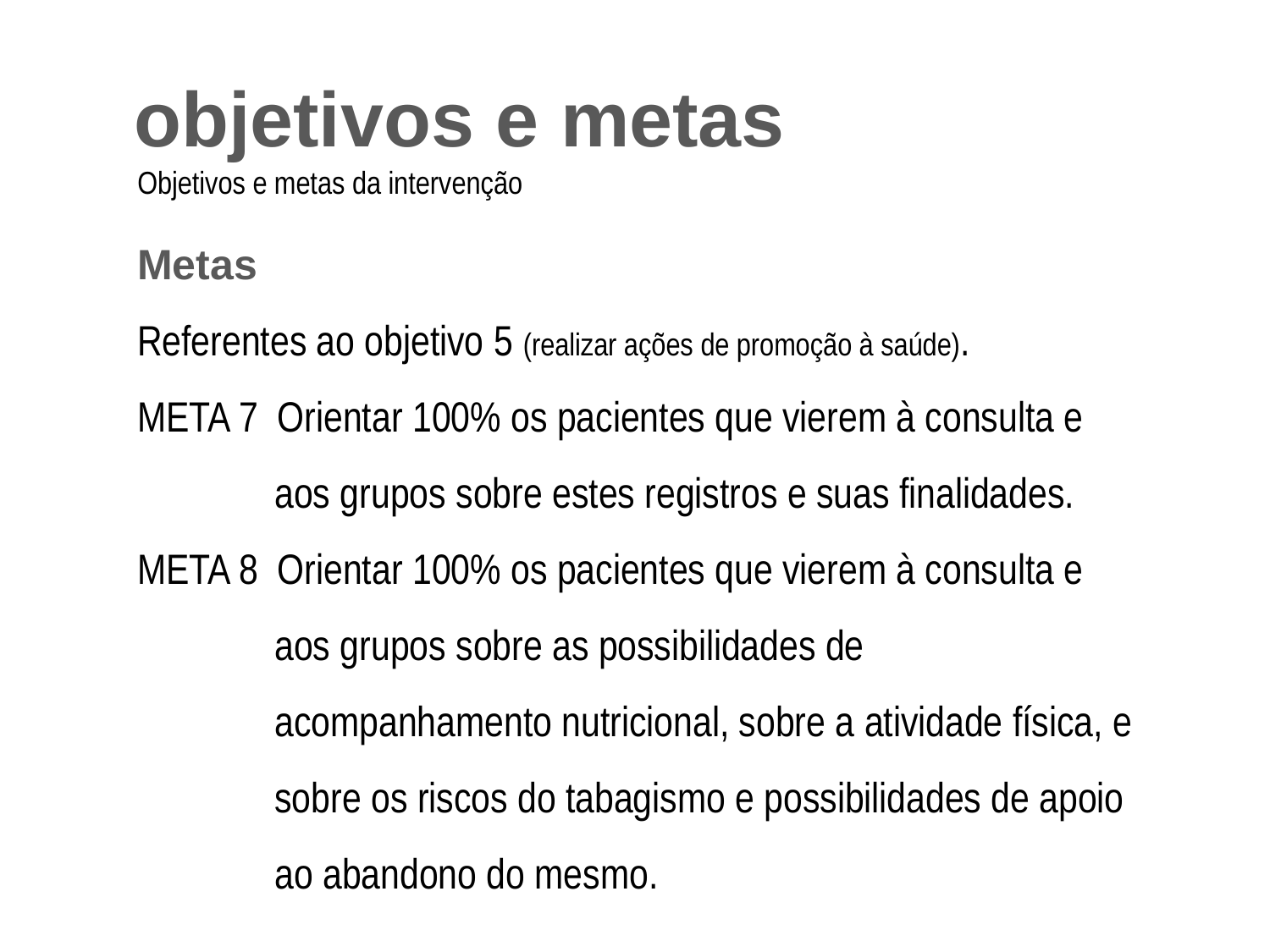

# objetivos e metas
Objetivos e metas da intervenção
Metas
Referentes ao objetivo 5 (realizar ações de promoção à saúde).
META 7  Orientar 100% os pacientes que vierem à consulta e aos grupos sobre estes registros e suas finalidades.
META 8  Orientar 100% os pacientes que vierem à consulta e aos grupos sobre as possibilidades de acompanhamento nutricional, sobre a atividade física, e sobre os riscos do tabagismo e possibilidades de apoio ao abandono do mesmo.